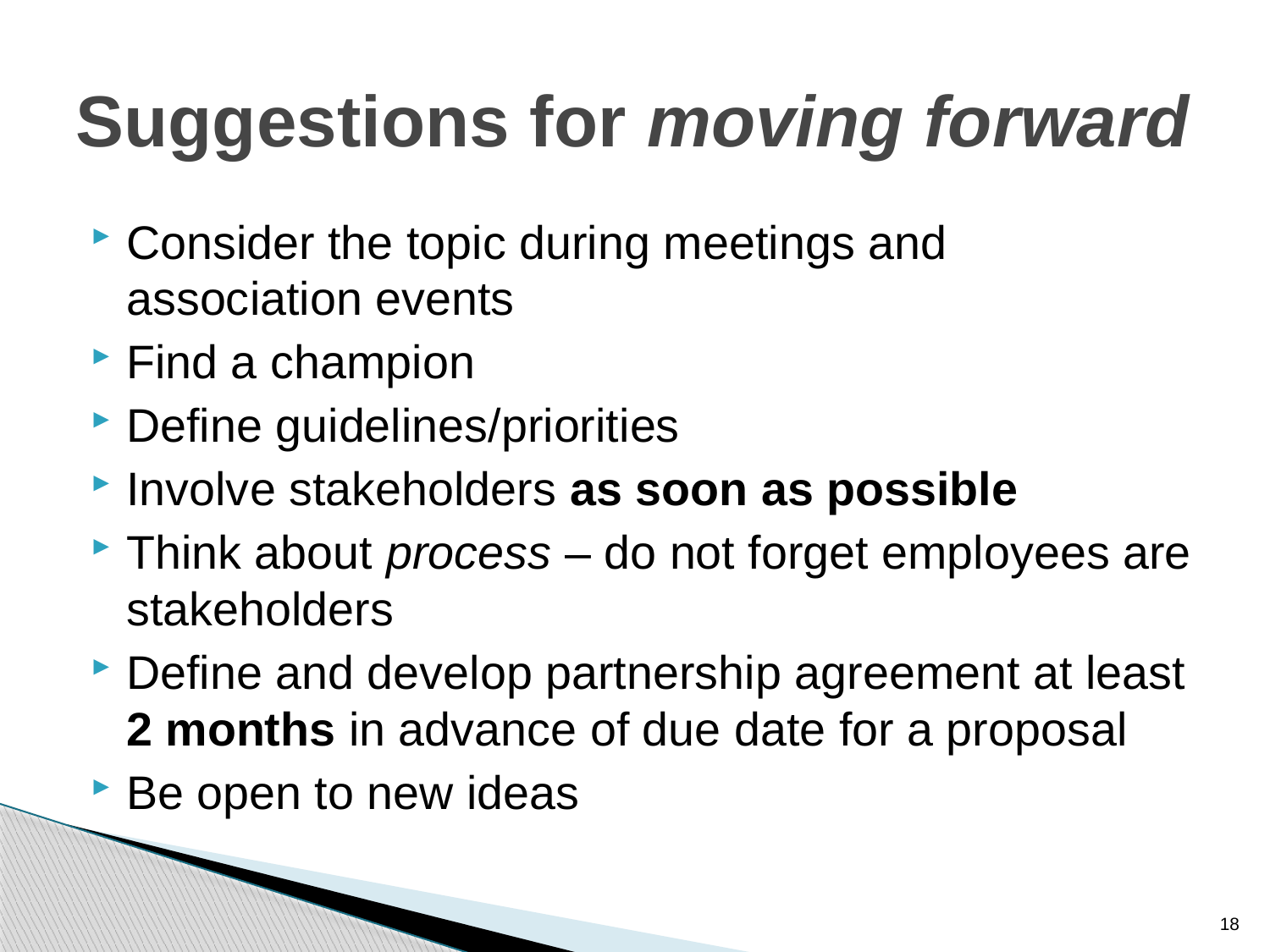

# Suggestions for moving forward
Consider the topic during meetings and association events
Find a champion
Define guidelines/priorities
Involve stakeholders as soon as possible
Think about process – do not forget employees are stakeholders
Define and develop partnership agreement at least 2 months in advance of due date for a proposal
Be open to new ideas

18